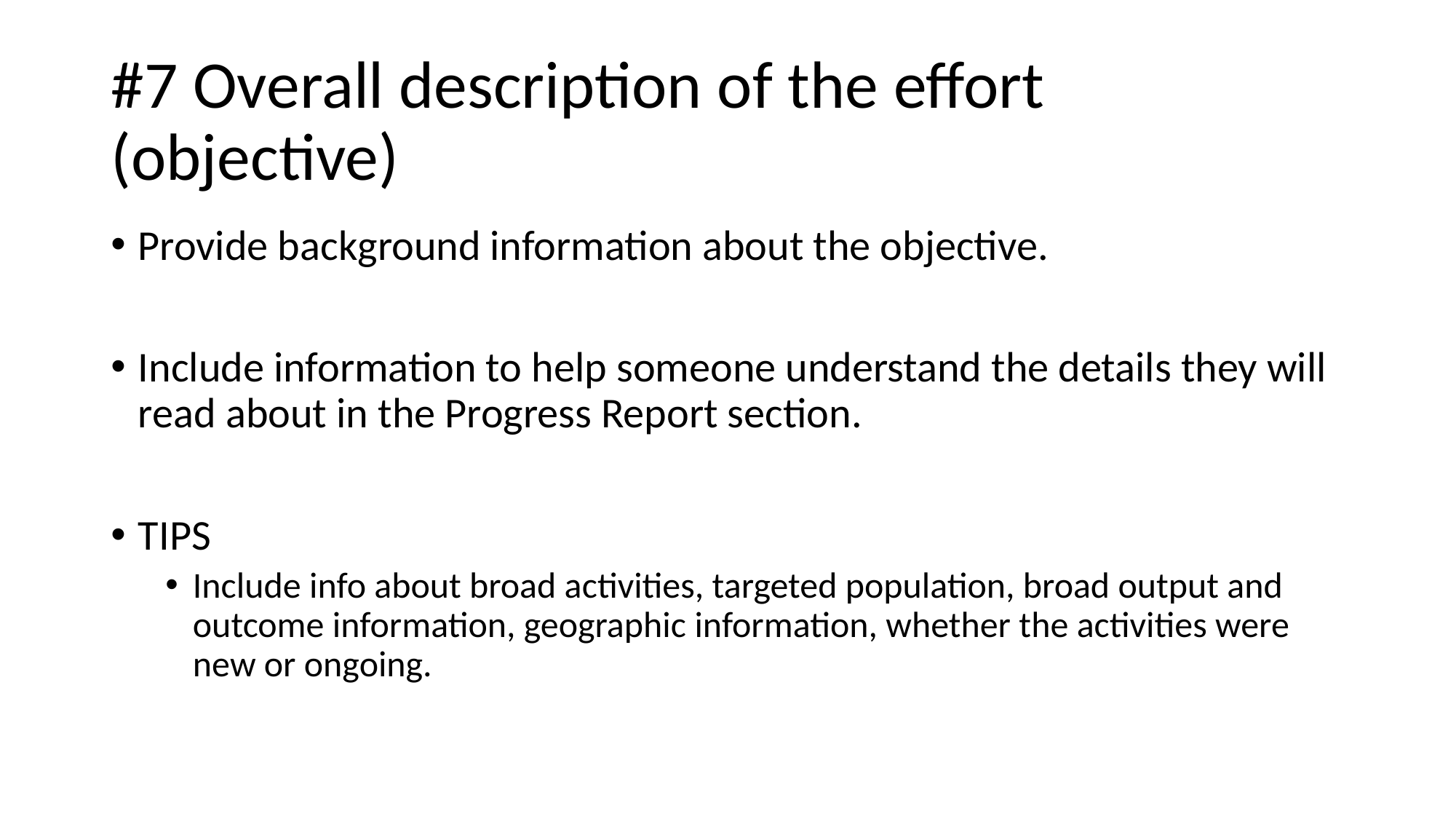

# #7 Overall description of the effort (objective)
Provide background information about the objective.

Include information to help someone understand the details they will read about in the Progress Report section.

TIPS
Include info about broad activities, targeted population, broad output and outcome information, geographic information, whether the activities were new or ongoing.